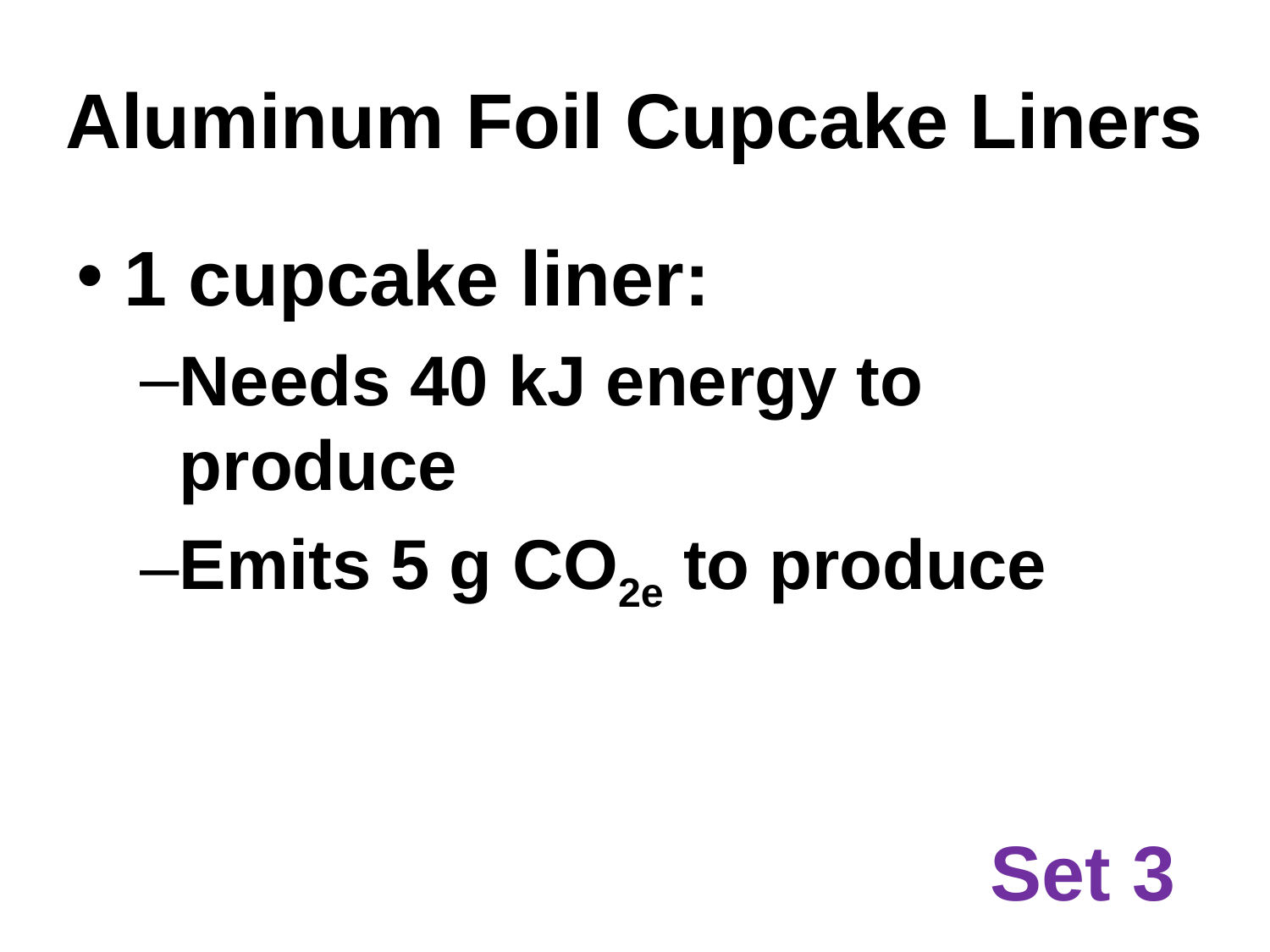

# Aluminum Foil Cupcake Liners
1 cupcake liner:
Needs 40 kJ energy to produce
Emits 5 g CO2e to produce
Set 3